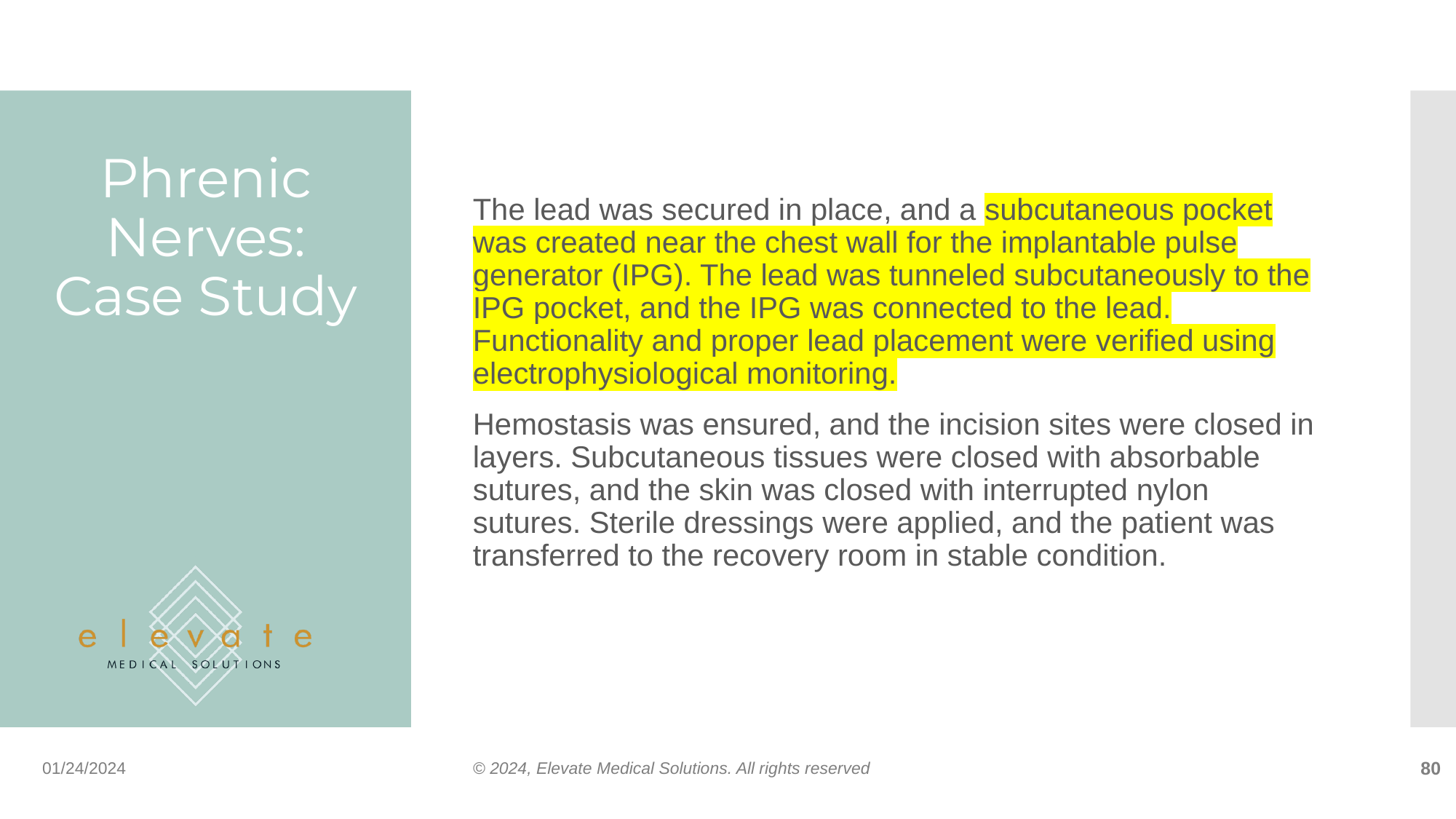

The lead was secured in place, and a subcutaneous pocket was created near the chest wall for the implantable pulse generator (IPG). The lead was tunneled subcutaneously to the IPG pocket, and the IPG was connected to the lead. Functionality and proper lead placement were verified using electrophysiological monitoring.
Hemostasis was ensured, and the incision sites were closed in layers. Subcutaneous tissues were closed with absorbable sutures, and the skin was closed with interrupted nylon sutures. Sterile dressings were applied, and the patient was transferred to the recovery room in stable condition.

# Phrenic Nerves: Case Study
01/24/2024
© 2024, Elevate Medical Solutions. All rights reserved
80